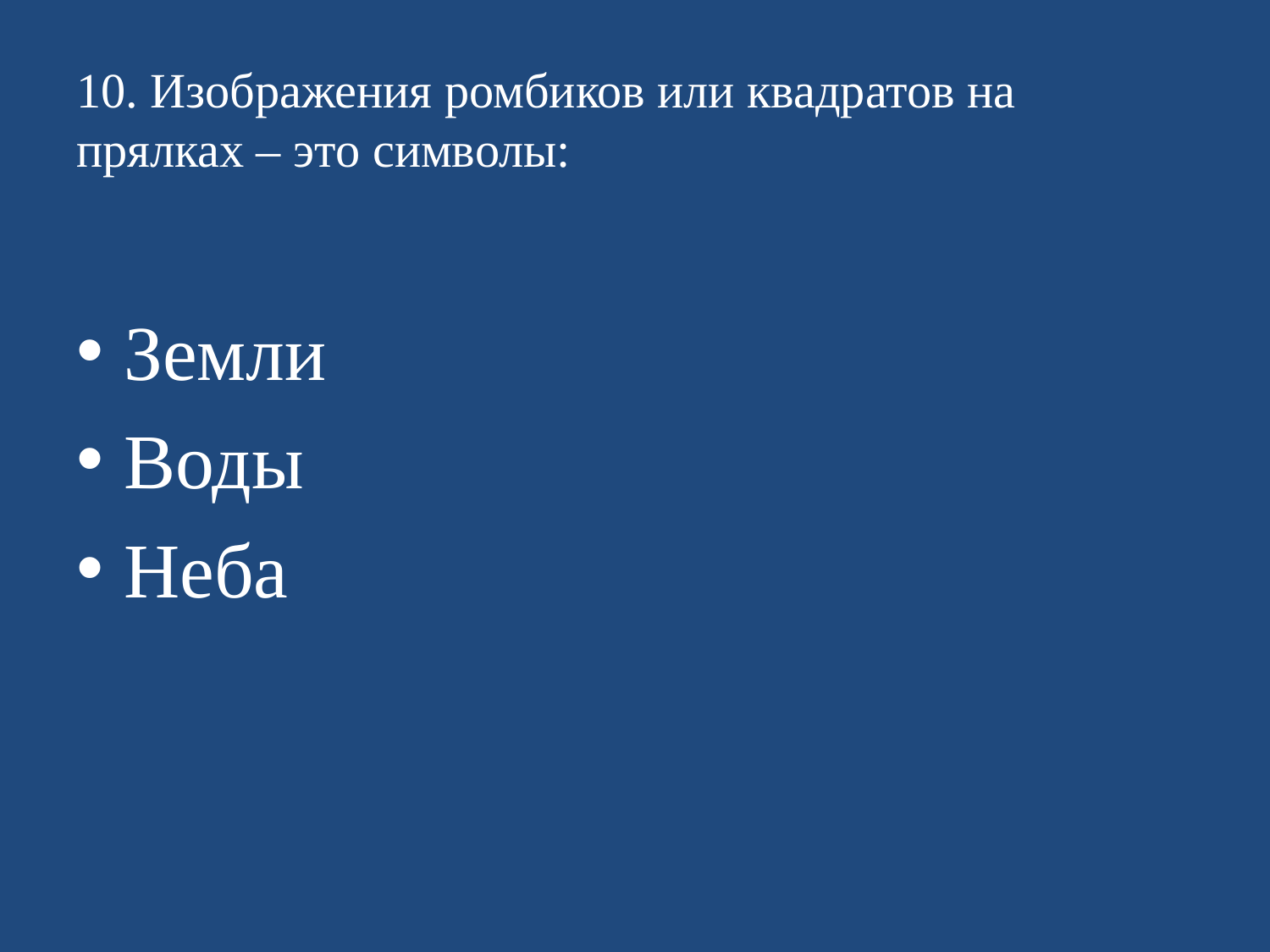

# 10. Изображения ромбиков или квадратов на прялках – это символы:
Земли
Воды
Неба